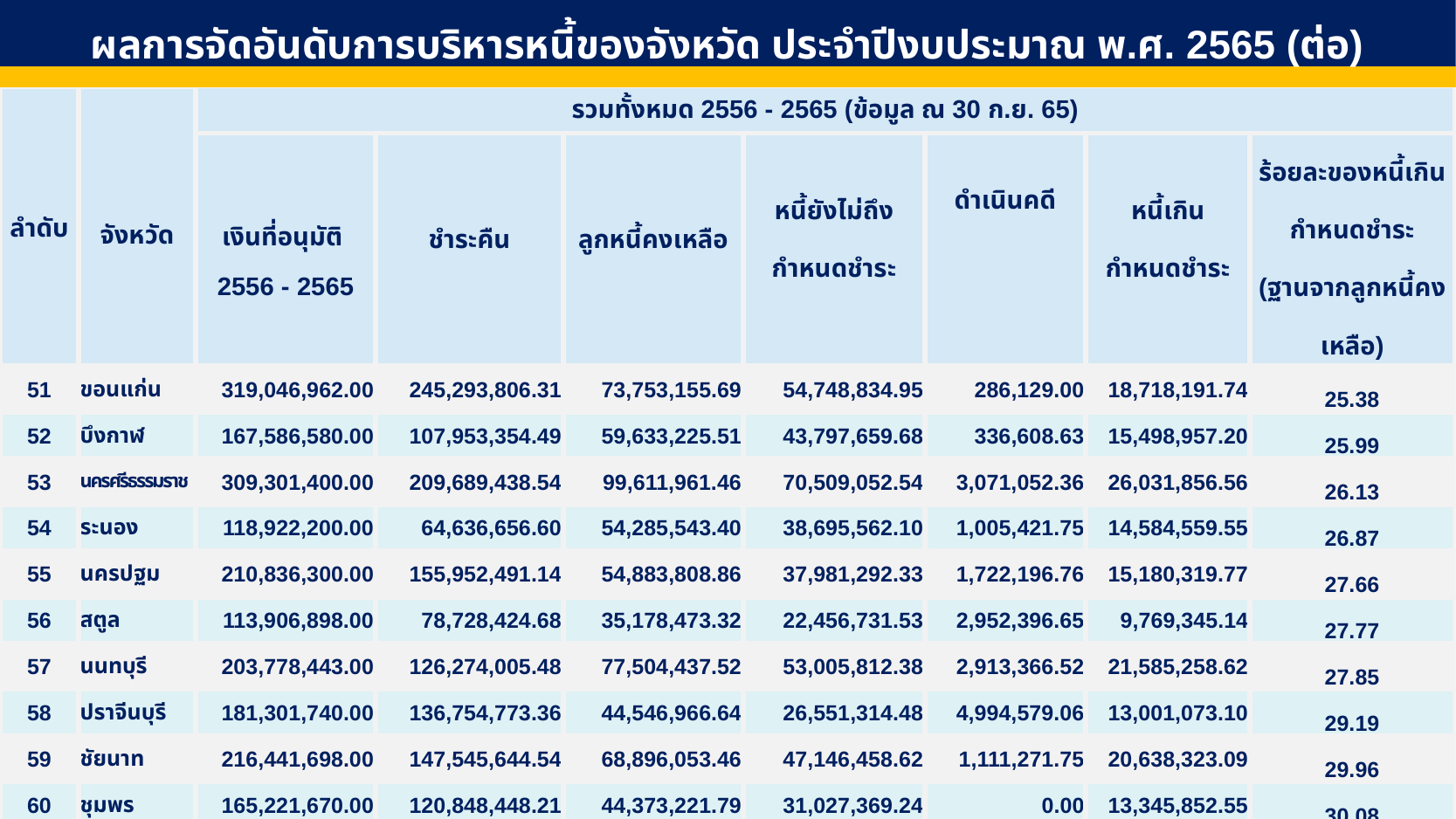

ผลการจัดอันดับการบริหารหนี้ของจังหวัด ประจำปีงบประมาณ พ.ศ. 2565 (ต่อ)

| ลำดับ | จังหวัด | รวมทั้งหมด 2556 - 2565 (ข้อมูล ณ 30 ก.ย. 65) |  |  |  |  |  |  |
| --- | --- | --- | --- | --- | --- | --- | --- | --- |
|  |  | เงินที่อนุมัติ 2556 - 2565 | ชำระคืน | ลูกหนี้คงเหลือ | หนี้ยังไม่ถึง กำหนดชำระ | ดำเนินคดี | หนี้เกิน กำหนดชำระ | ร้อยละของหนี้เกิน กำหนดชำระ (ฐานจากลูกหนี้คงเหลือ) |
| 51 | ขอนแก่น | 319,046,962.00 | 245,293,806.31 | 73,753,155.69 | 54,748,834.95 | 286,129.00 | 18,718,191.74 | 25.38 |
| 52 | บึงกาฬ | 167,586,580.00 | 107,953,354.49 | 59,633,225.51 | 43,797,659.68 | 336,608.63 | 15,498,957.20 | 25.99 |
| 53 | นครศรีธรรมราช | 309,301,400.00 | 209,689,438.54 | 99,611,961.46 | 70,509,052.54 | 3,071,052.36 | 26,031,856.56 | 26.13 |
| 54 | ระนอง | 118,922,200.00 | 64,636,656.60 | 54,285,543.40 | 38,695,562.10 | 1,005,421.75 | 14,584,559.55 | 26.87 |
| 55 | นครปฐม | 210,836,300.00 | 155,952,491.14 | 54,883,808.86 | 37,981,292.33 | 1,722,196.76 | 15,180,319.77 | 27.66 |
| 56 | สตูล | 113,906,898.00 | 78,728,424.68 | 35,178,473.32 | 22,456,731.53 | 2,952,396.65 | 9,769,345.14 | 27.77 |
| 57 | นนทบุรี | 203,778,443.00 | 126,274,005.48 | 77,504,437.52 | 53,005,812.38 | 2,913,366.52 | 21,585,258.62 | 27.85 |
| 58 | ปราจีนบุรี | 181,301,740.00 | 136,754,773.36 | 44,546,966.64 | 26,551,314.48 | 4,994,579.06 | 13,001,073.10 | 29.19 |
| 59 | ชัยนาท | 216,441,698.00 | 147,545,644.54 | 68,896,053.46 | 47,146,458.62 | 1,111,271.75 | 20,638,323.09 | 29.96 |
| 60 | ชุมพร | 165,221,670.00 | 120,848,448.21 | 44,373,221.79 | 31,027,369.24 | 0.00 | 13,345,852.55 | 30.08 |